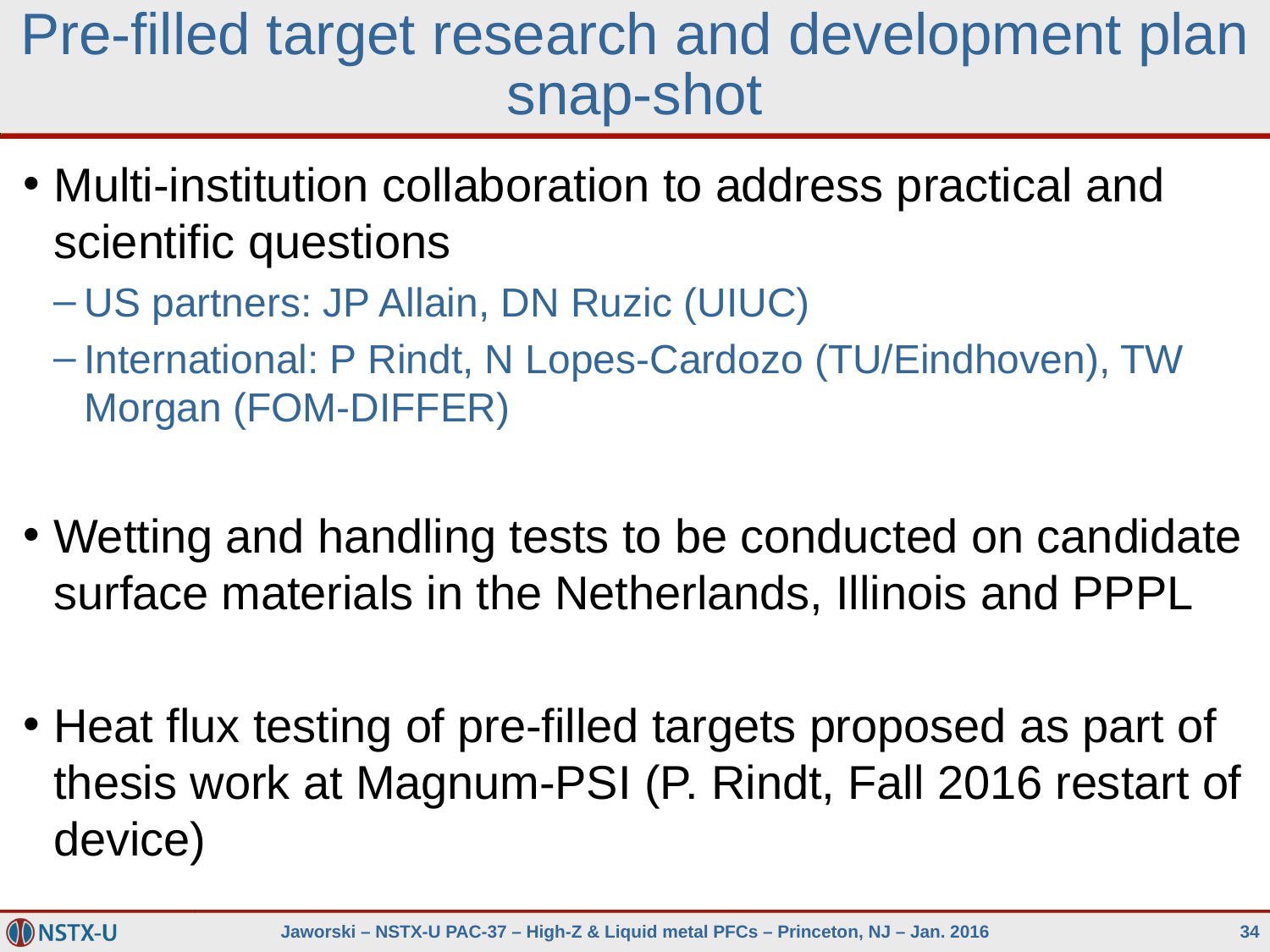

# Pre-filled target research and development plan snap-shot
Multi-institution collaboration to address practical and scientific questions
US partners: JP Allain, DN Ruzic (UIUC)
International: P Rindt, N Lopes-Cardozo (TU/Eindhoven), TW Morgan (FOM-DIFFER)

Wetting and handling tests to be conducted on candidate surface materials in the Netherlands, Illinois and PPPL

Heat flux testing of pre-filled targets proposed as part of thesis work at Magnum-PSI (P. Rindt, Fall 2016 restart of device)